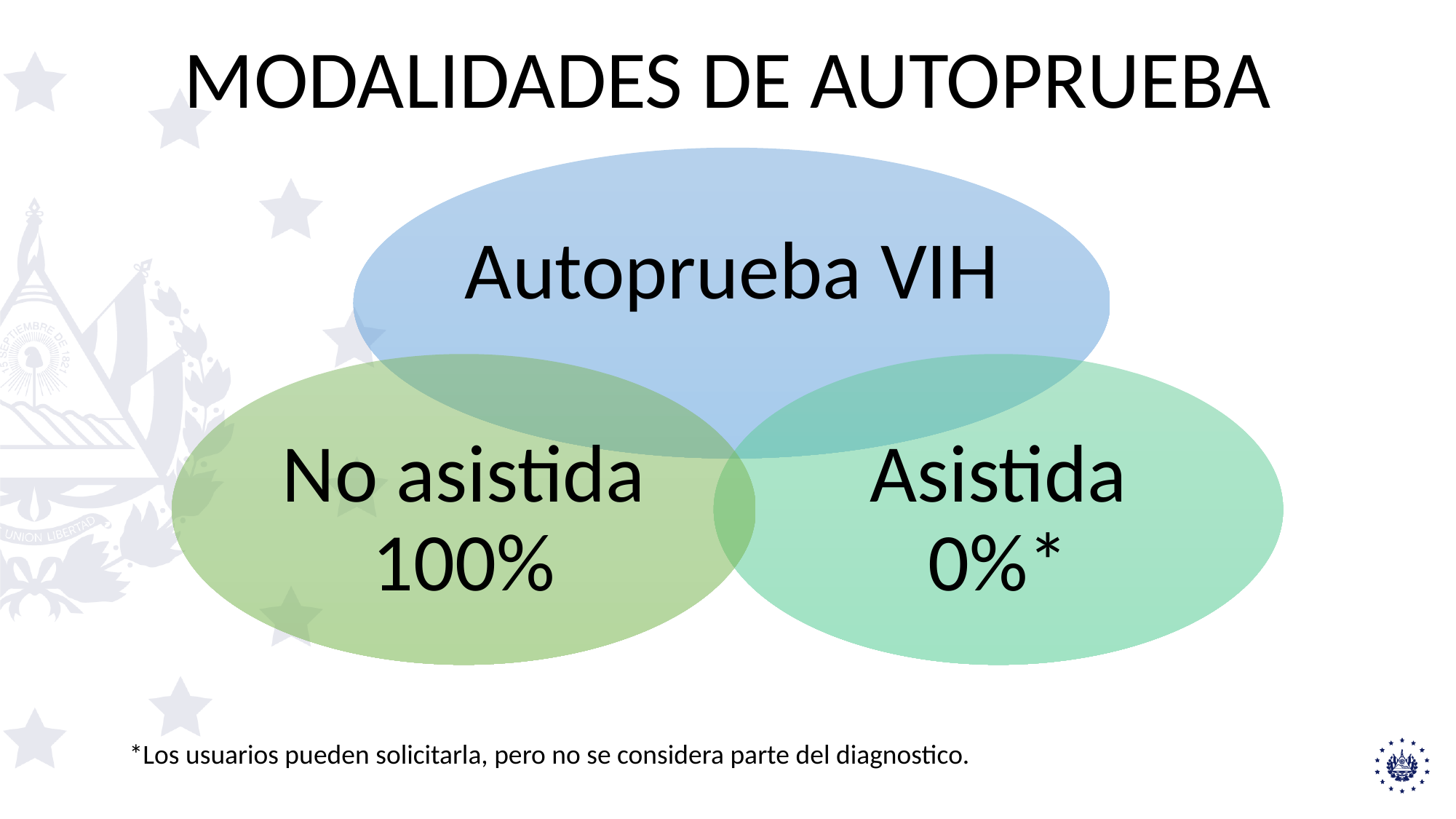

# MODALIDADES DE AUTOPRUEBA
Autoprueba VIH
Asistida 0%*
No asistida 100%
*Los usuarios pueden solicitarla, pero no se considera parte del diagnostico.